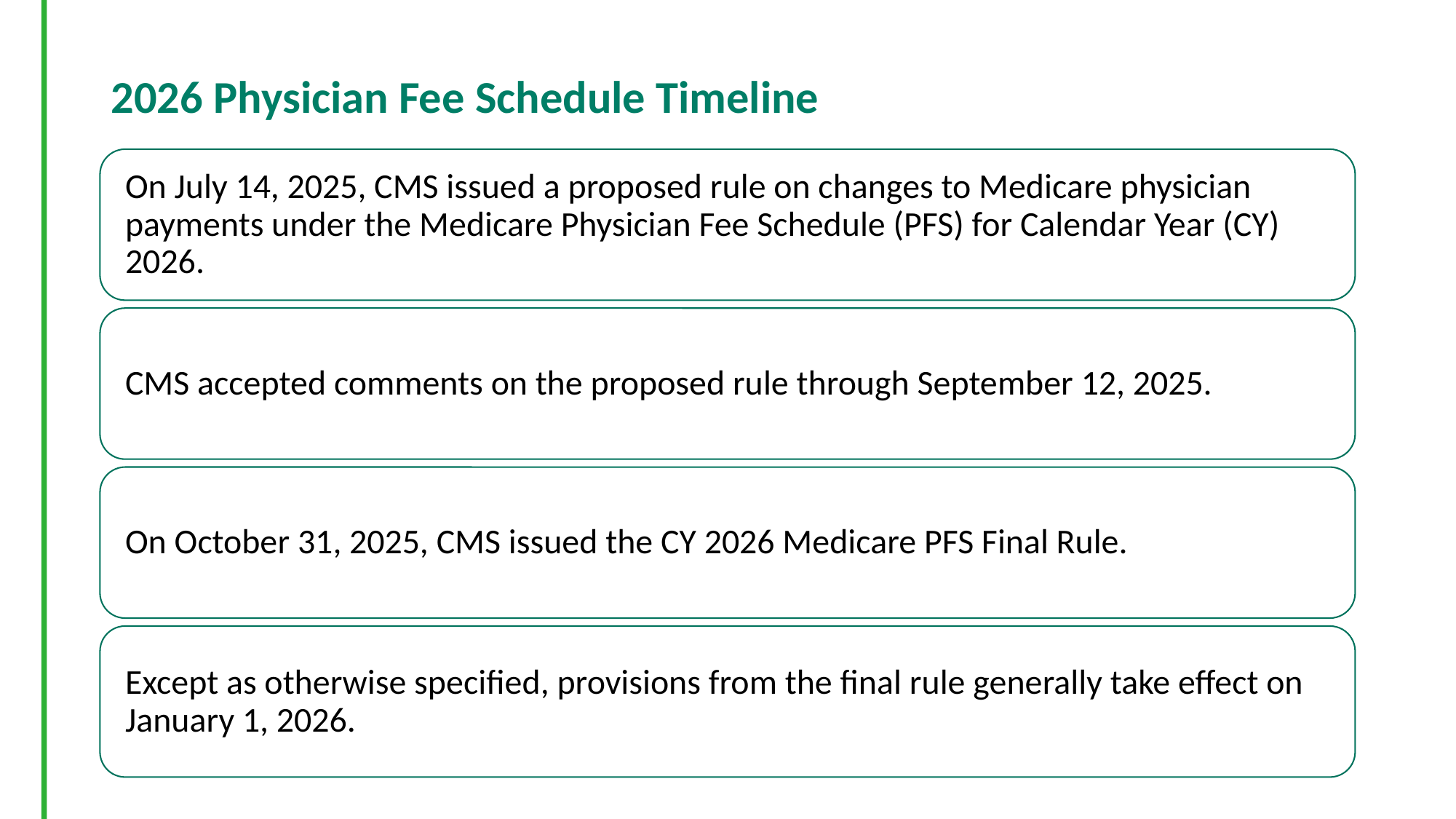

# 2026 Physician Fee Schedule Timeline
On July 14, 2025, CMS issued a proposed rule on changes to Medicare physician payments under the Medicare Physician Fee Schedule (PFS) for Calendar Year (CY) 2026.
CMS accepted comments on the proposed rule through September 12, 2025.
On October 31, 2025, CMS issued the CY 2026 Medicare PFS Final Rule.
Except as otherwise specified, provisions from the final rule generally take effect on January 1, 2026.